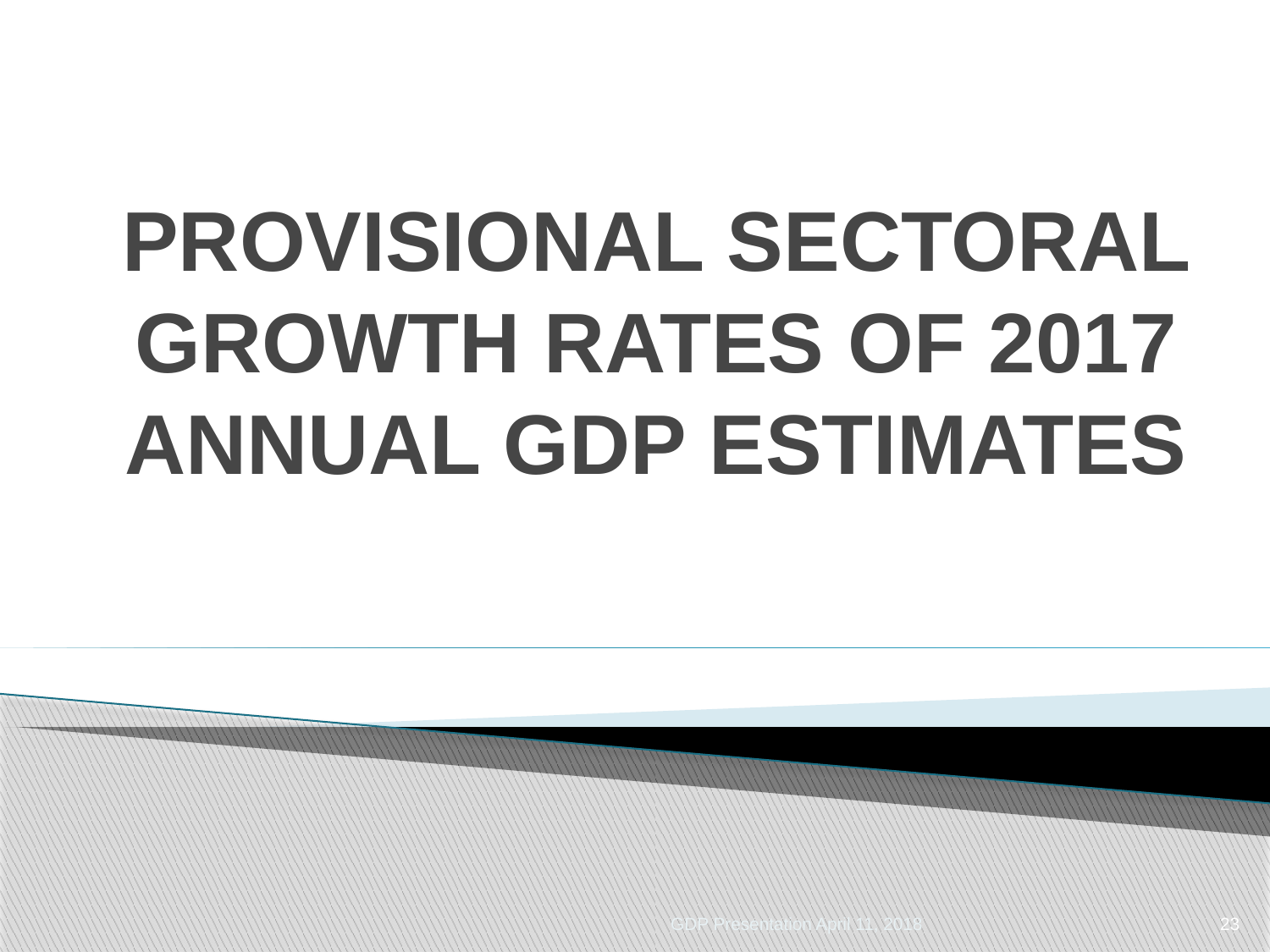

# PROVISIONAL SECTORAL GROWTH RATES OF 2017 ANNUAL GDP ESTIMATES
GDP Presentation April 11, 2018
23